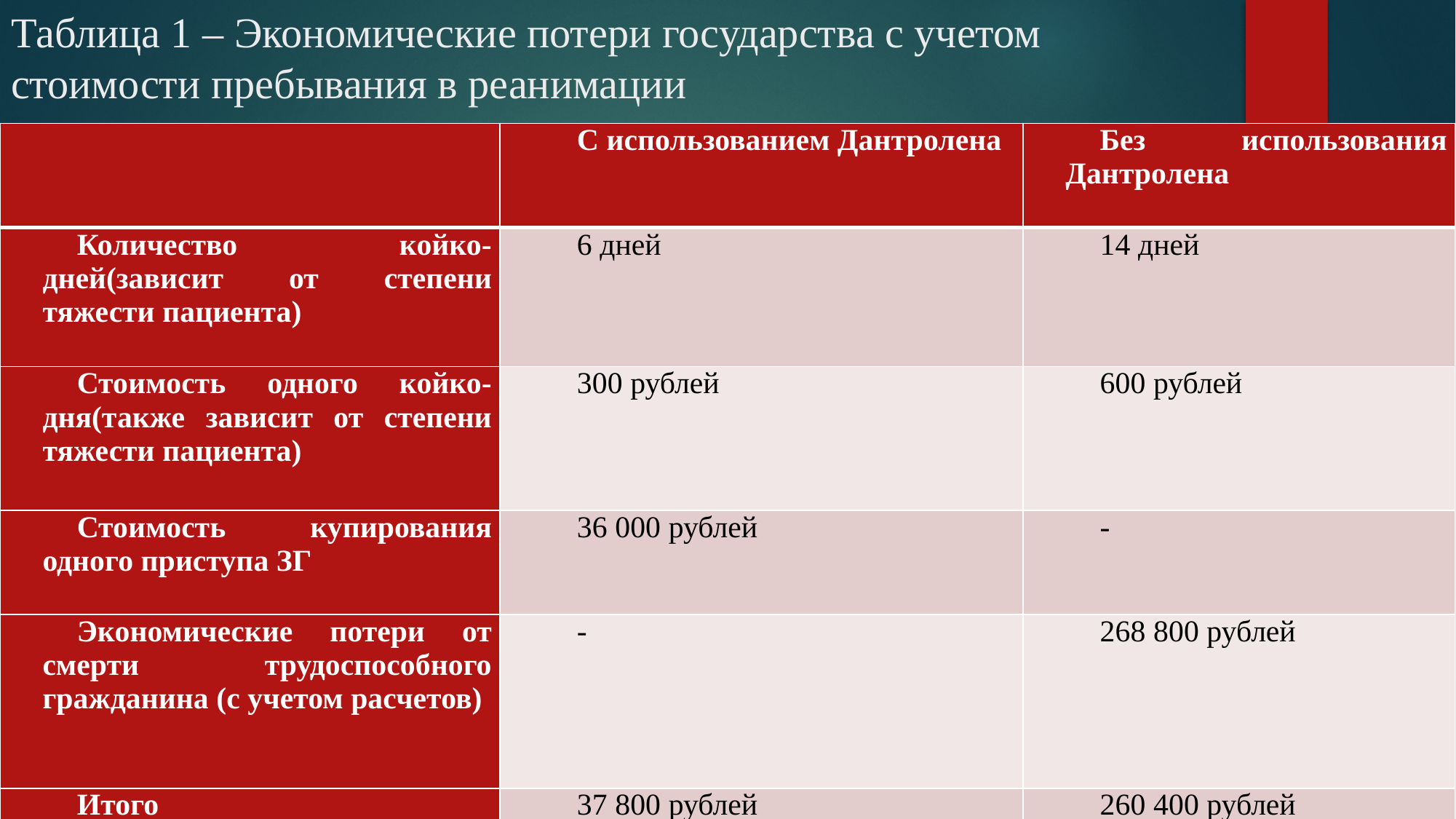

# Таблица 1 – Экономические потери государства с учетом стоимости пребывания в реанимации
|  | С использованием Дантролена | Без использования Дантролена |
| --- | --- | --- |
| Количество койко-дней(зависит от степени тяжести пациента) | 6 дней | 14 дней |
| Стоимость одного койко-дня(также зависит от степени тяжести пациента) | 300 рублей | 600 рублей |
| Стоимость купирования одного приступа ЗГ | 36 000 рублей | - |
| Экономические потери от смерти трудоспособного гражданина (с учетом расчетов) | - | 268 800 рублей |
| Итого | 37 800 рублей | 260 400 рублей |